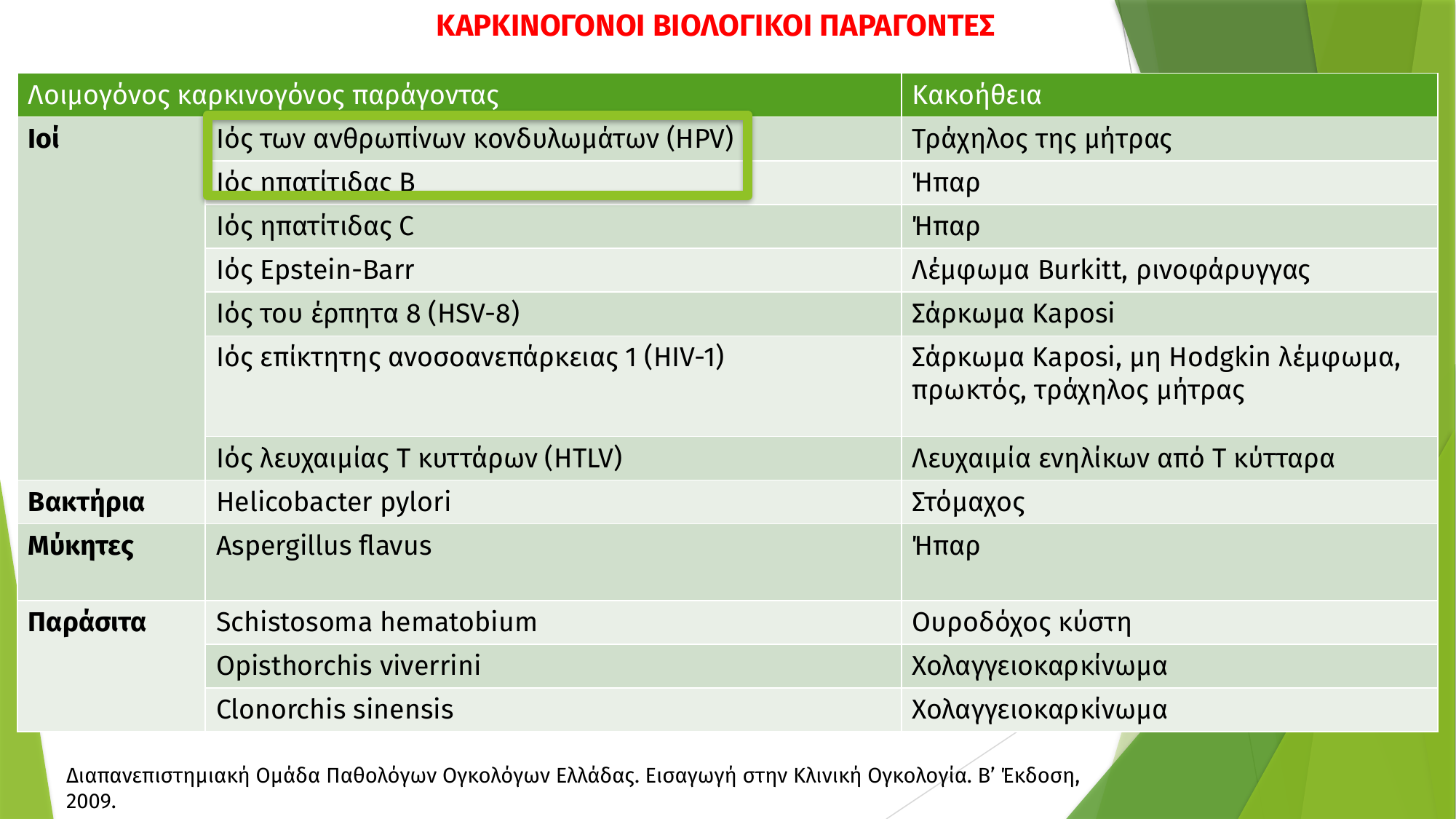

ΚΑΡΚΙΝΟΓΟΝΟΙ ΒΙΟΛΟΓΙΚΟΙ ΠΑΡΑΓΟΝΤΕΣ
| Λοιμογόνος καρκινογόνος παράγοντας |  | Κακοήθεια |
| --- | --- | --- |
| Ιοί | Ιός των ανθρωπίνων κονδυλωμάτων (HPV) | Τράχηλος της μήτρας |
|  | Ιός ηπατίτιδας Β | Ήπαρ |
|  | Ιός ηπατίτιδας C | Ήπαρ |
|  | Ιός Epstein-Barr | Λέμφωμα Burkitt, ρινοφάρυγγας |
|  | Ιός του έρπητα 8 (HSV-8) | Σάρκωμα Kaposi |
|  | Ιός επίκτητης ανοσοανεπάρκειας 1 (HIV-1) | Σάρκωμα Kaposi, μη Hodgkin λέμφωμα, πρωκτός, τράχηλος μήτρας |
|  | Ιός λευχαιμίας Τ κυττάρων (HTLV) | Λευχαιμία ενηλίκων από Τ κύτταρα |
| Βακτήρια | Helicobacter pylori | Στόμαχος |
| Μύκητες | Aspergillus flavus | Ήπαρ |
| Παράσιτα | Schistosoma hematobium | Ουροδόχος κύστη |
|  | Opisthorchis viverrini | Χολαγγειοκαρκίνωμα |
|  | Clonorchis sinensis | Χολαγγειοκαρκίνωμα |

Διαπανεπιστημιακή Ομάδα Παθολόγων Ογκολόγων Ελλάδας. Εισαγωγή στην Κλινική Ογκολογία. Β’ Έκδοση, 2009.